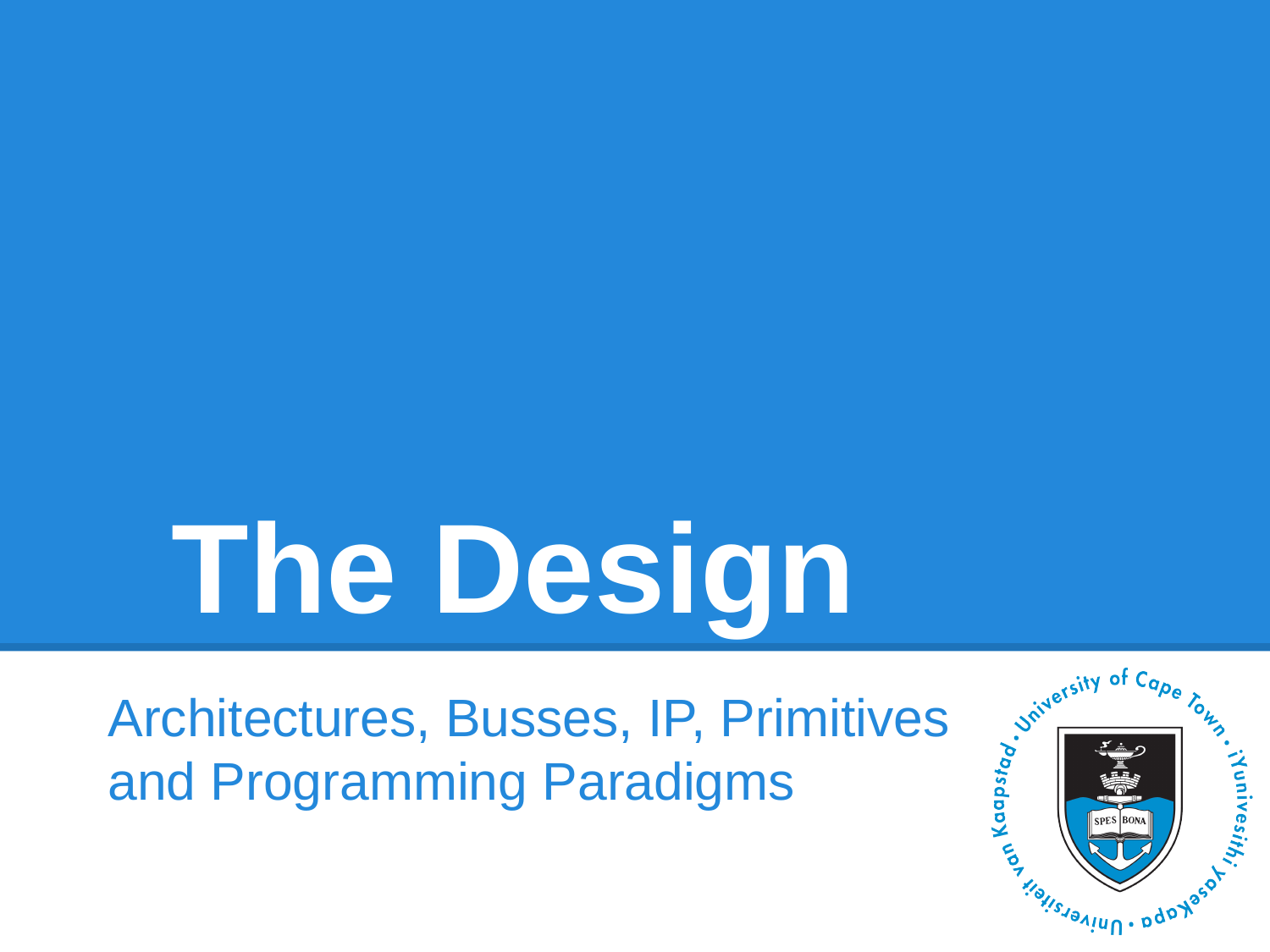

# The Design
Architectures, Busses, IP, Primitives and Programming Paradigms